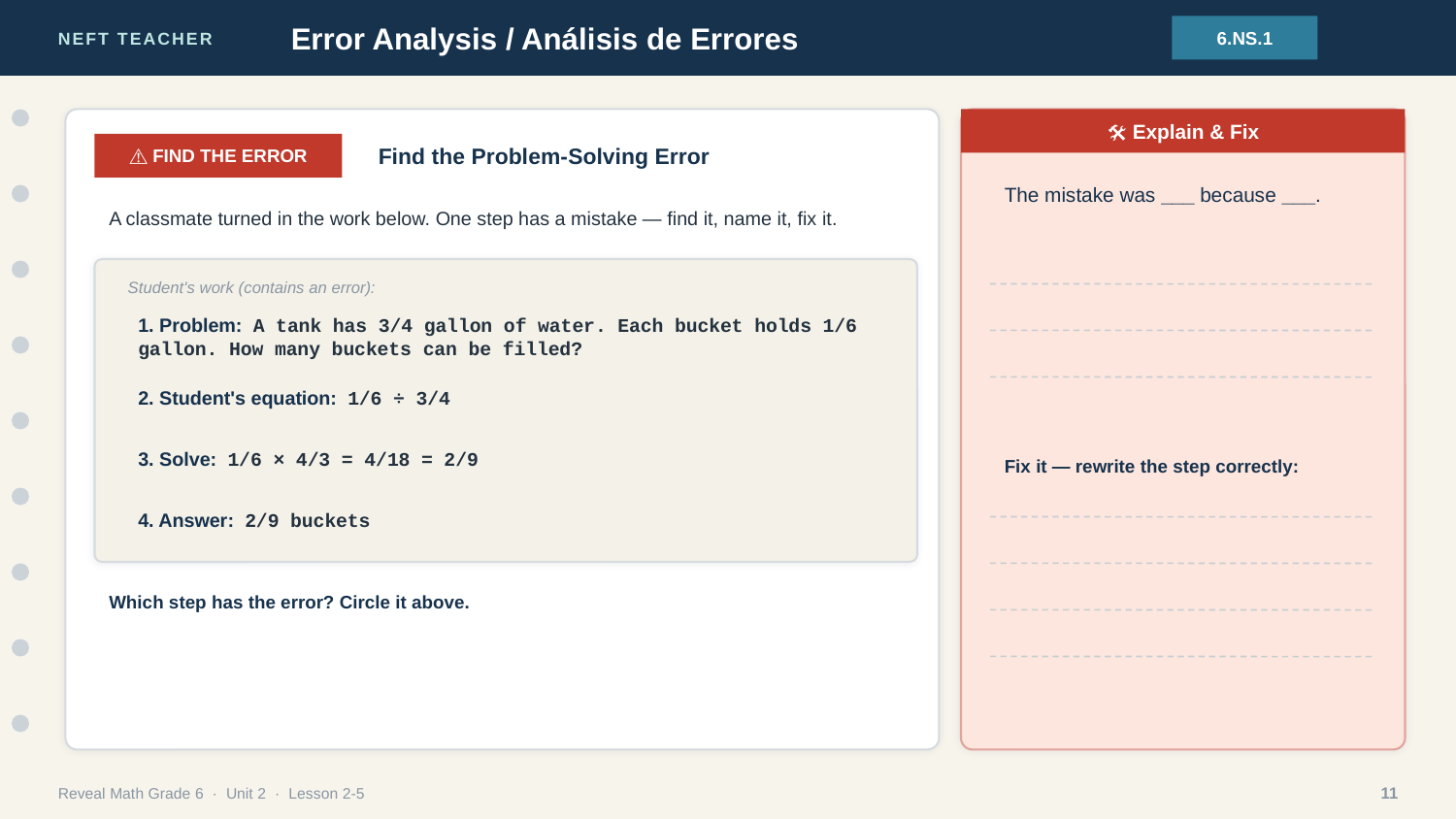

NEFT TEACHER
Error Analysis / Análisis de Errores
6.NS.1

🛠 Explain & Fix
⚠ FIND THE ERROR
Find the Problem-Solving Error
The mistake was ___ because ___.

A classmate turned in the work below. One step has a mistake — find it, name it, fix it.

Student's work (contains an error):

1. Problem:  A tank has 3/4 gallon of water. Each bucket holds 1/6 gallon. How many buckets can be filled?

2. Student's equation:  1/6 ÷ 3/4

3. Solve:  1/6 × 4/3 = 4/18 = 2/9
Fix it — rewrite the step correctly:

4. Answer:  2/9 buckets

Which step has the error? Circle it above.

Reveal Math Grade 6  ·  Unit 2  ·  Lesson 2-5
11